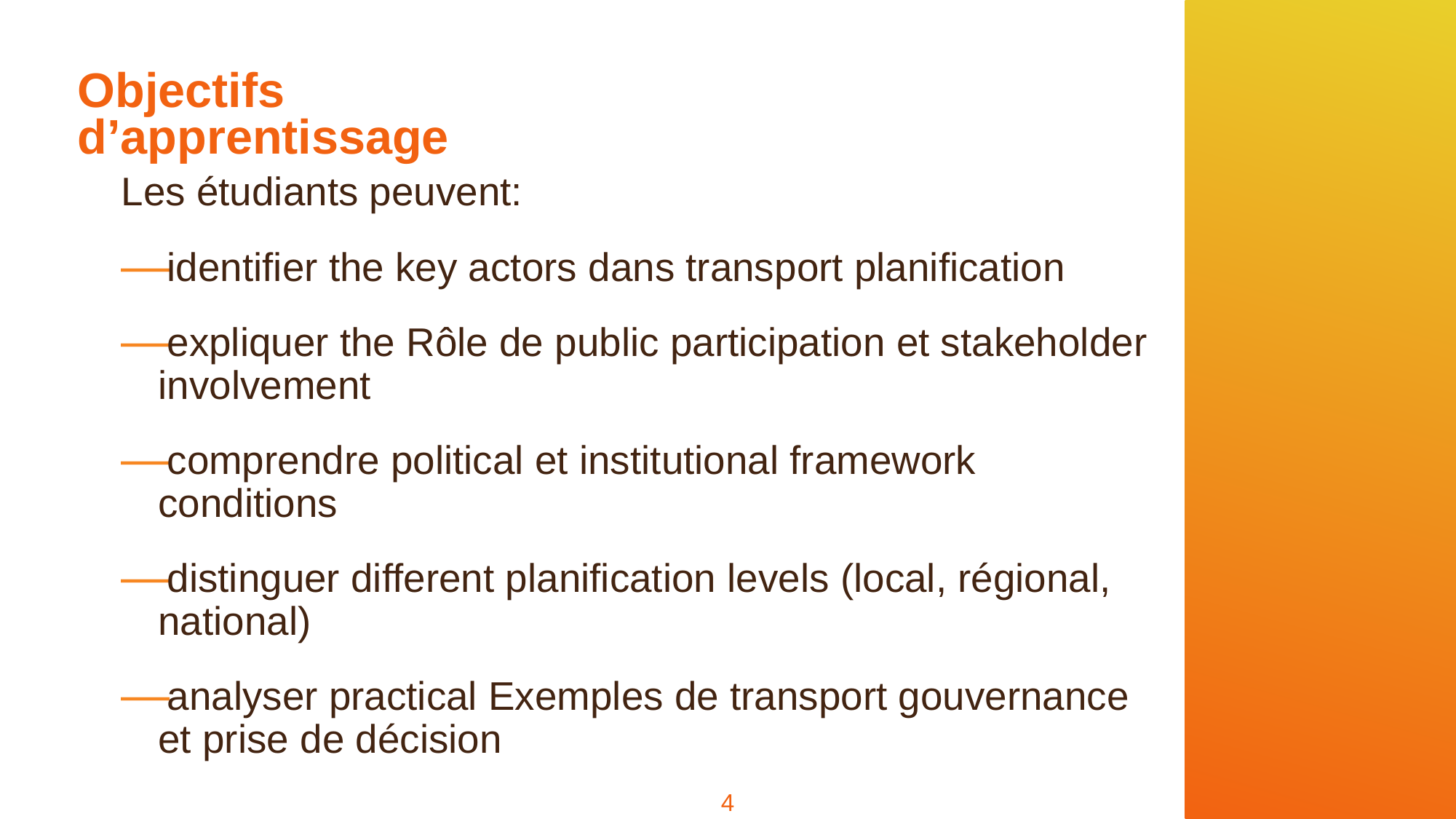

# Objectifs d’apprentissage
Les étudiants peuvent:
identifier the key actors dans transport planification
expliquer the Rôle de public participation et stakeholder involvement
comprendre political et institutional framework conditions
distinguer different planification levels (local, régional, national)
analyser practical Exemples de transport gouvernance et prise de décision